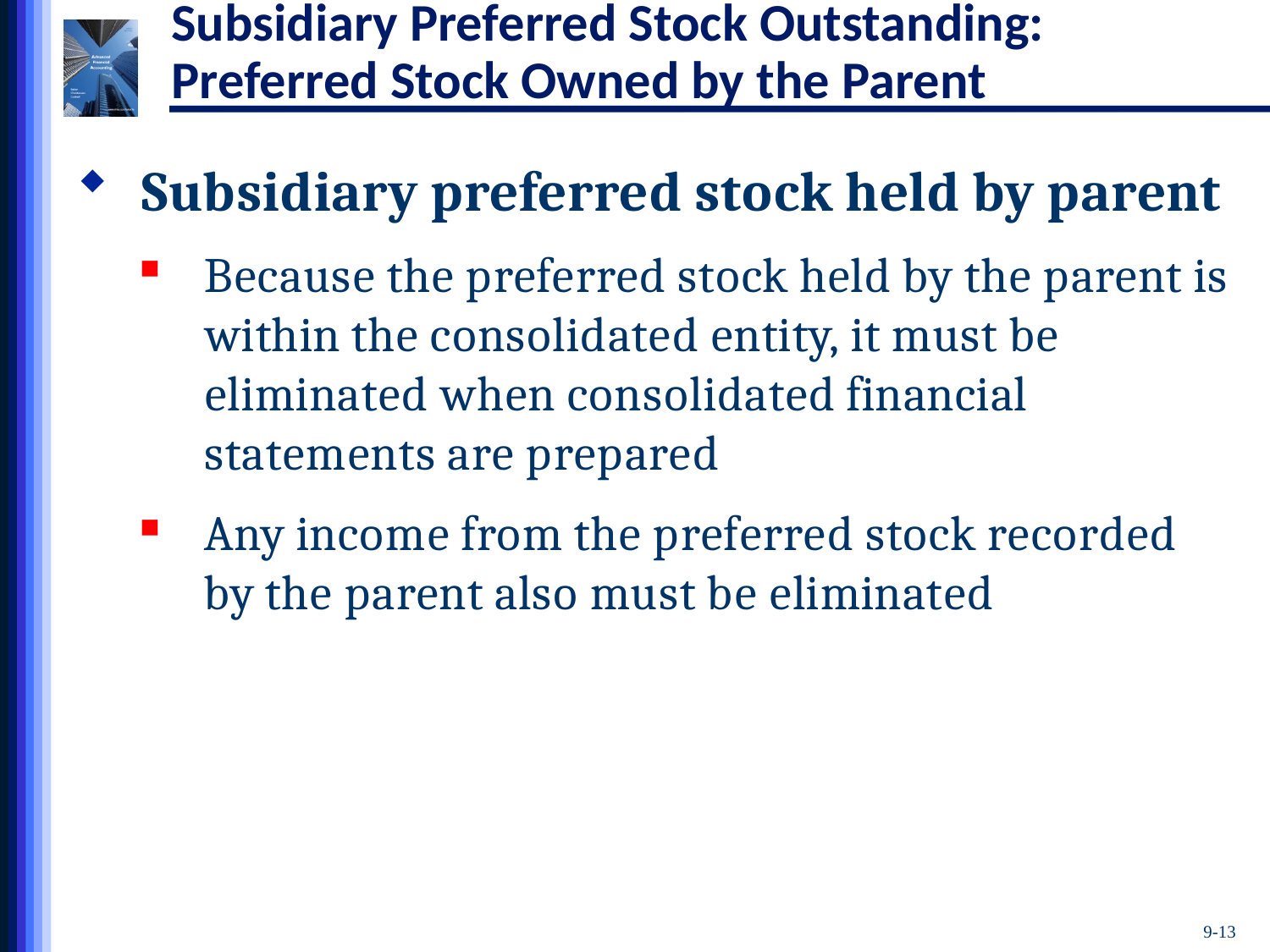

# Subsidiary Preferred Stock Outstanding: Preferred Stock Owned by the Parent
Subsidiary preferred stock held by parent
Because the preferred stock held by the parent is within the consolidated entity, it must be eliminated when consolidated financial statements are prepared
Any income from the preferred stock recorded by the parent also must be eliminated
9-13